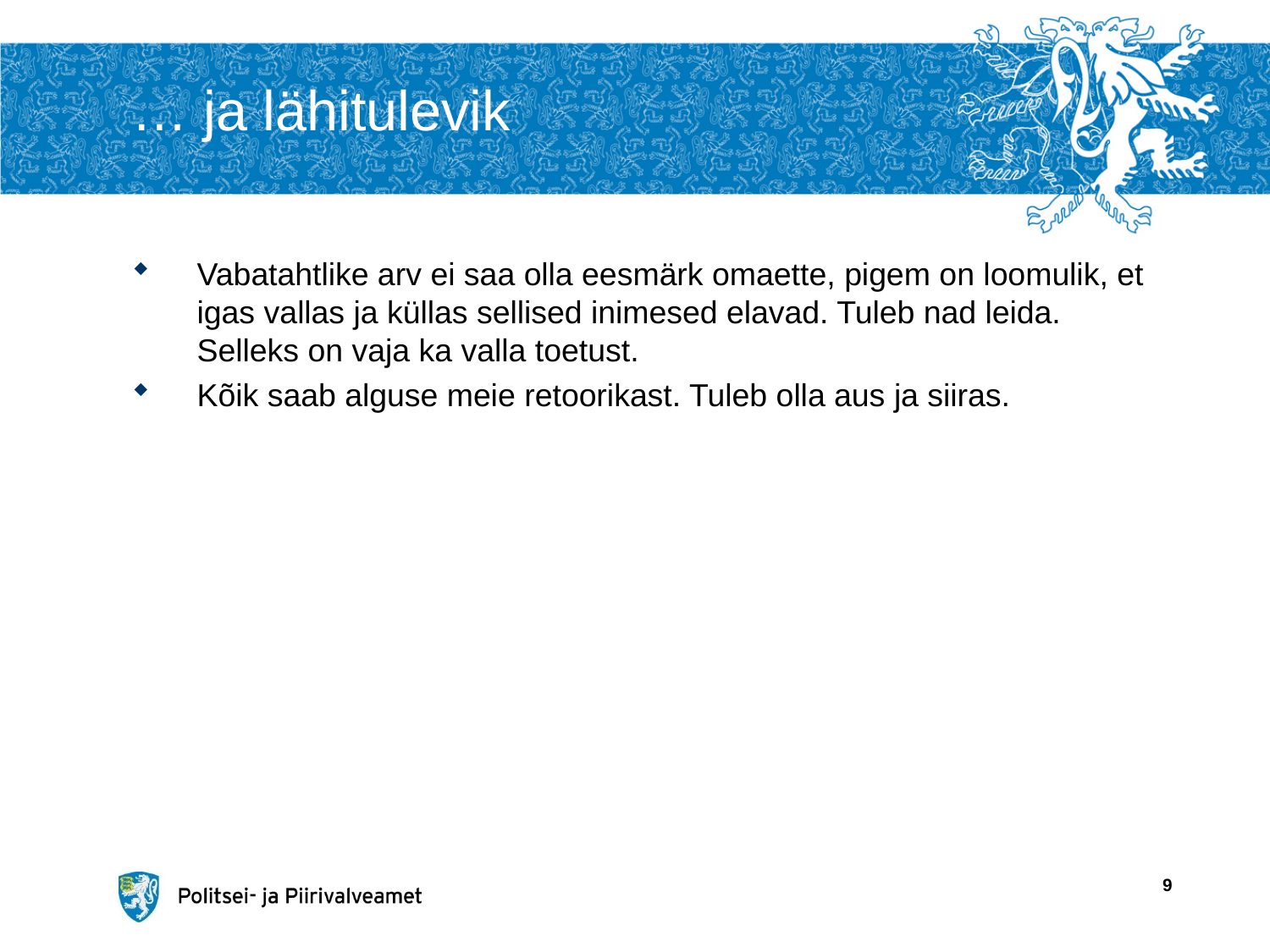

# … ja lähitulevik
Vabatahtlike arv ei saa olla eesmärk omaette, pigem on loomulik, et igas vallas ja küllas sellised inimesed elavad. Tuleb nad leida. Selleks on vaja ka valla toetust.
Kõik saab alguse meie retoorikast. Tuleb olla aus ja siiras.

9